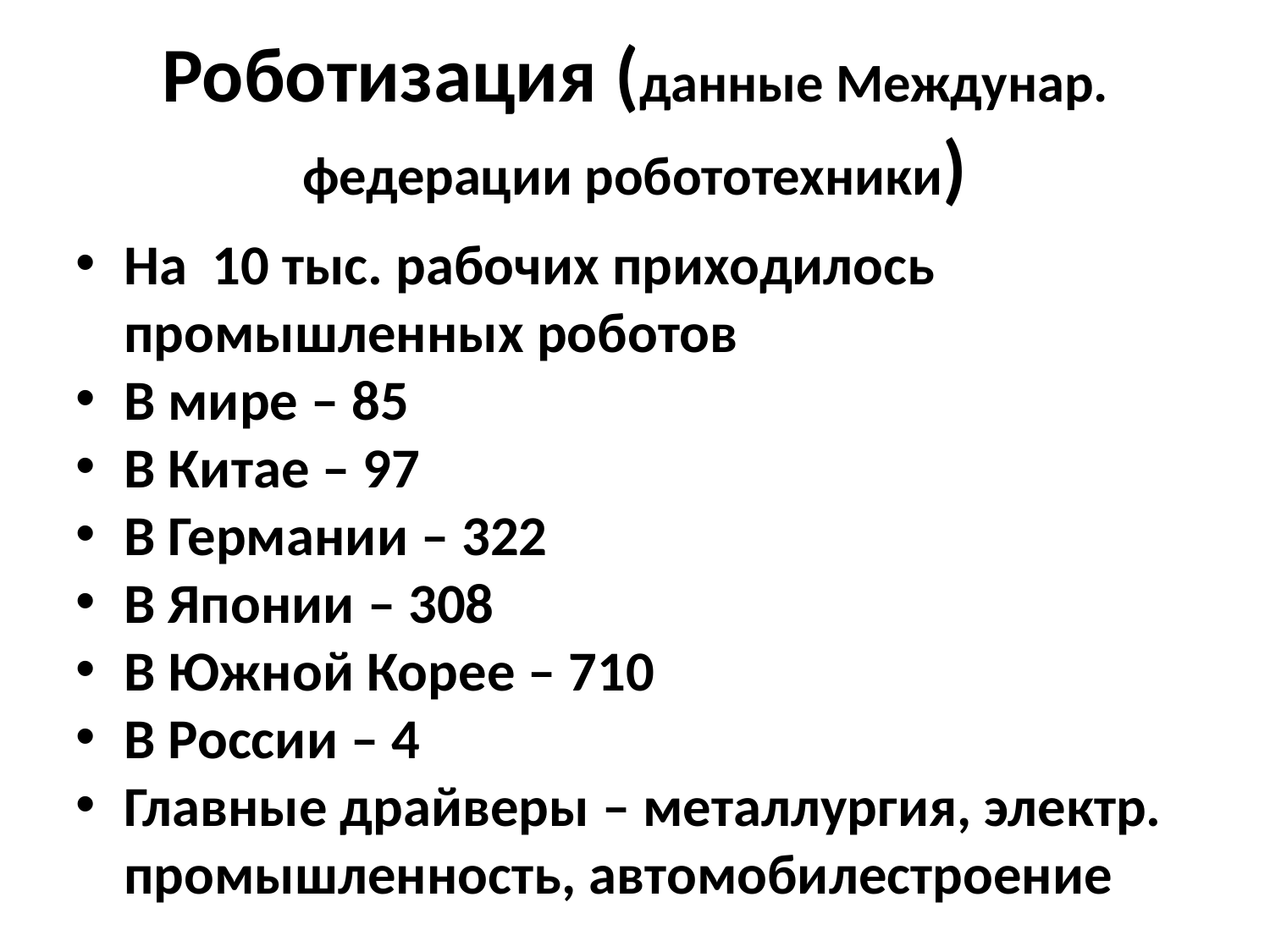

Роботизация (данные Междунар. федерации робототехники)
На  10 тыс. рабочих приходилось промышленных роботов
В мире – 85
В Китае – 97
В Германии – 322
В Японии – 308
В Южной Корее – 710
В России – 4
Главные драйверы – металлургия, электр. промышленность, автомобилестроение